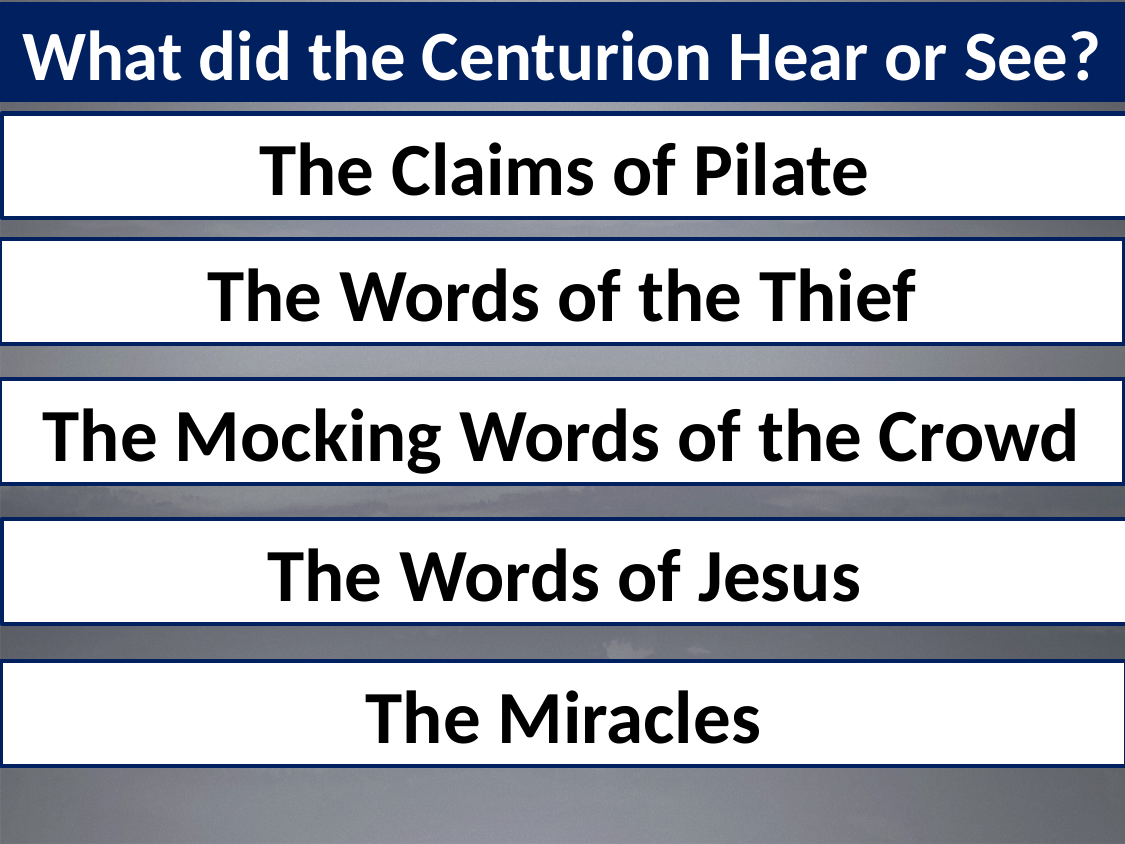

What did the Centurion Hear or See?
The Claims of Pilate
The Words of the Thief
The Mocking Words of the Crowd
The Words of Jesus
The Miracles